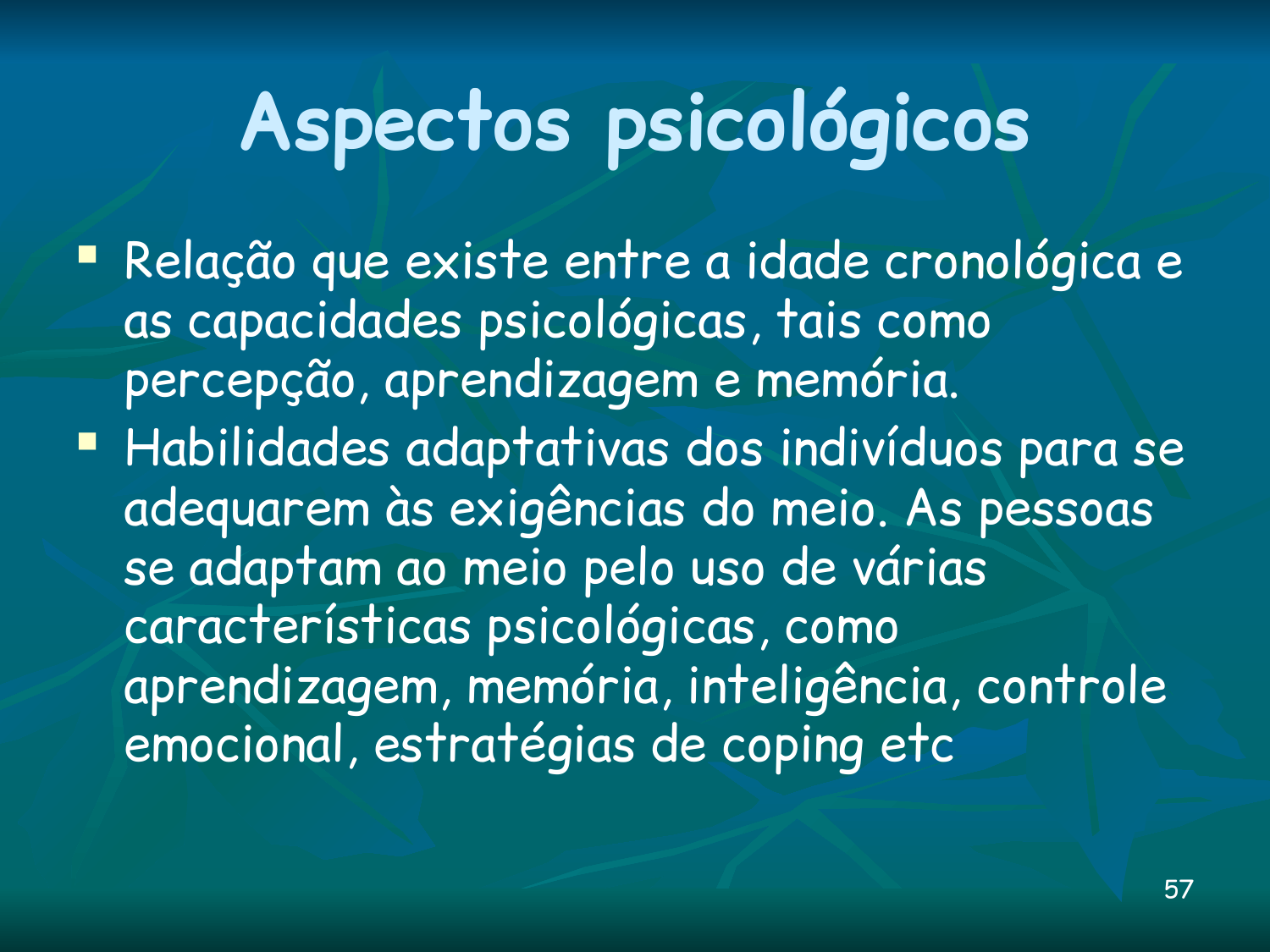

# Aspectos psicológicos
Relação que existe entre a idade cronológica e as capacidades psicológicas, tais como percepção, aprendizagem e memória.
Habilidades adaptativas dos indivíduos para se adequarem às exigências do meio. As pessoas se adaptam ao meio pelo uso de várias características psicológicas, como aprendizagem, memória, inteligência, controle emocional, estratégias de coping etc

57